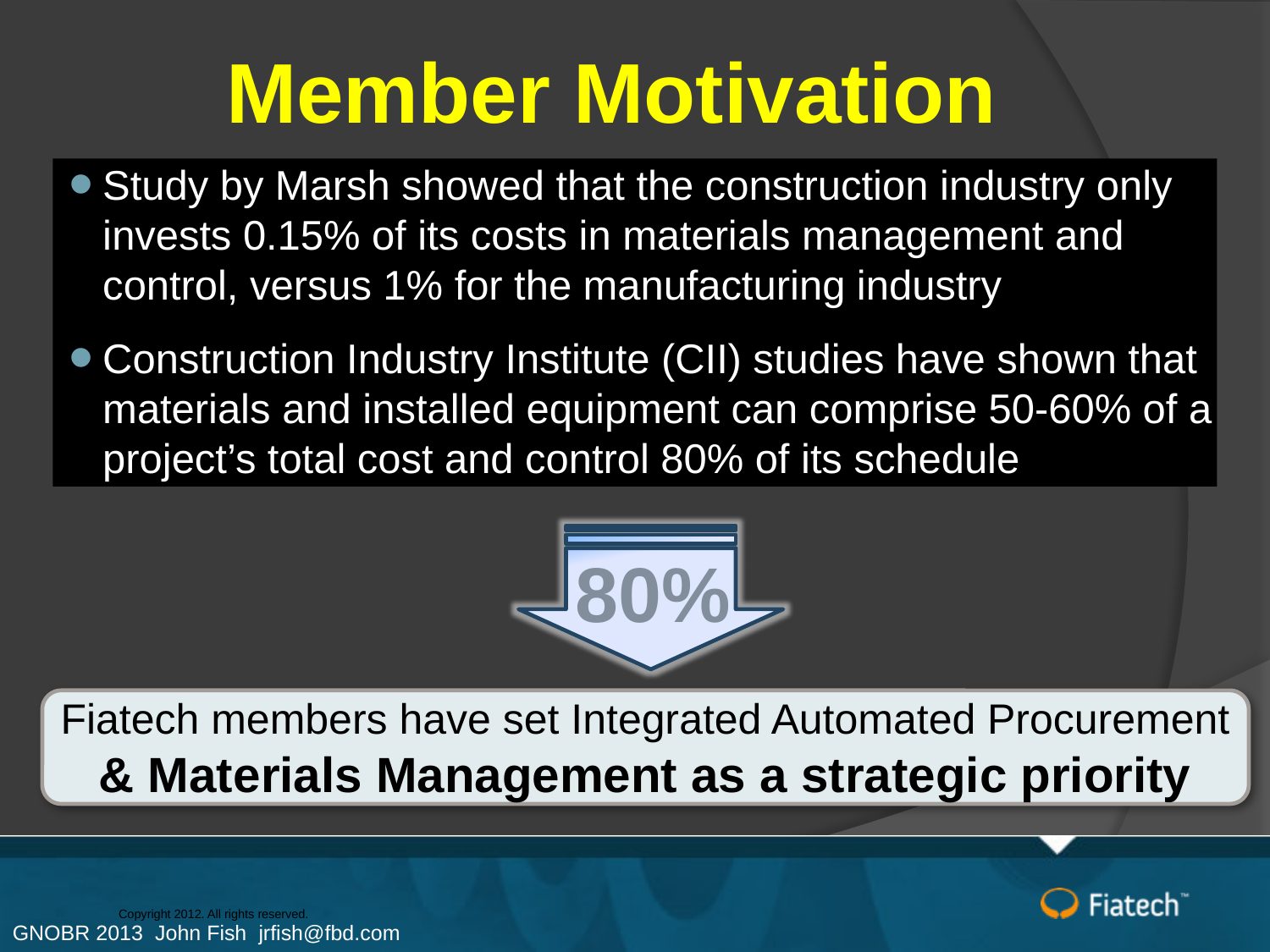

# Member Motivation
Study by Marsh showed that the construction industry only invests 0.15% of its costs in materials management and control, versus 1% for the manufacturing industry
Construction Industry Institute (CII) studies have shown that materials and installed equipment can comprise 50-60% of a project’s total cost and control 80% of its schedule

80%
Fiatech members have set Integrated Automated Procurement & Materials Management as a strategic priority
GNOBR 2013  John Fish  jrfish@fbd.com